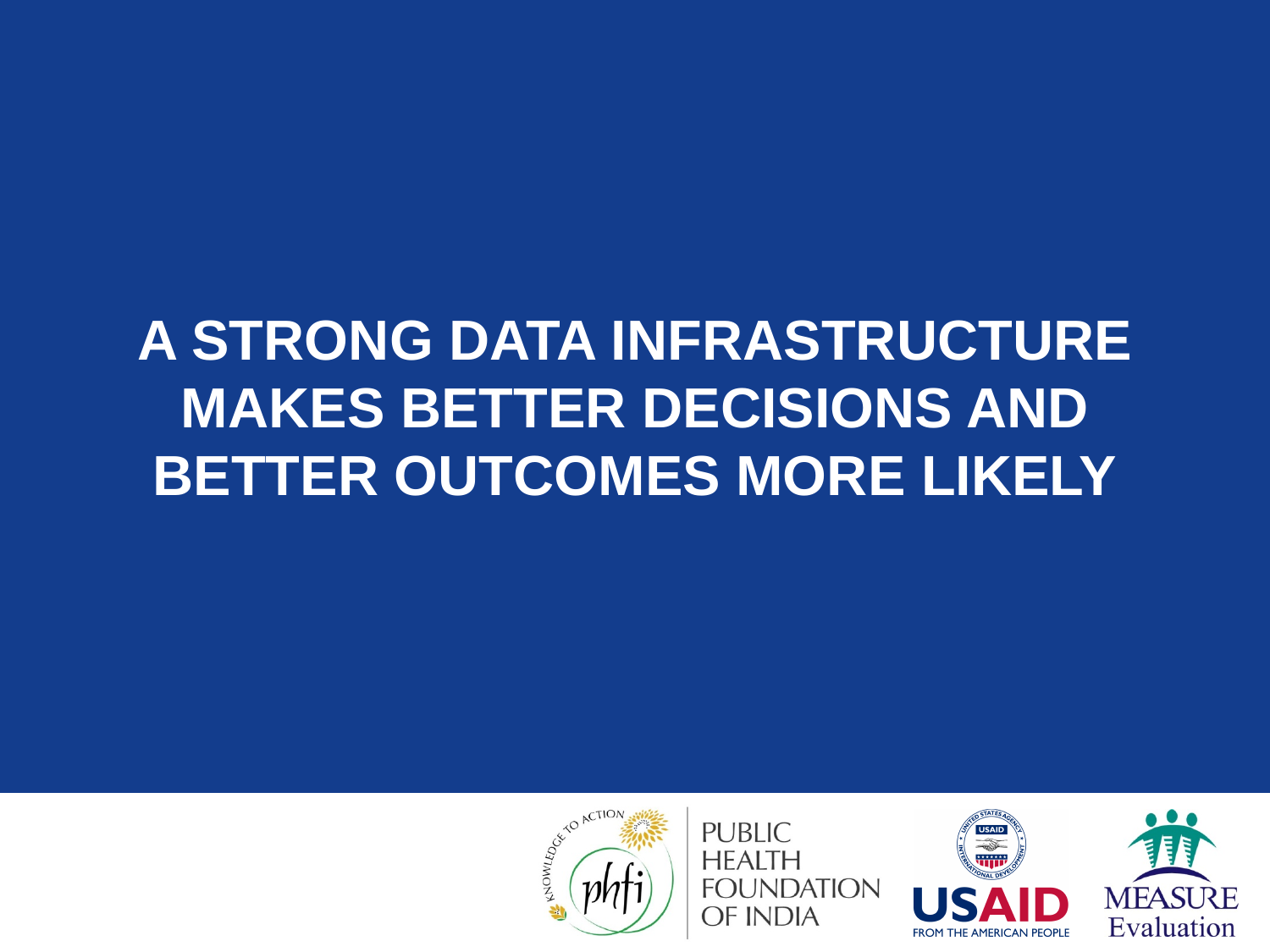

# A Strong Data Infrastructure Makes Better Decisions and Better Outcomes More Likely